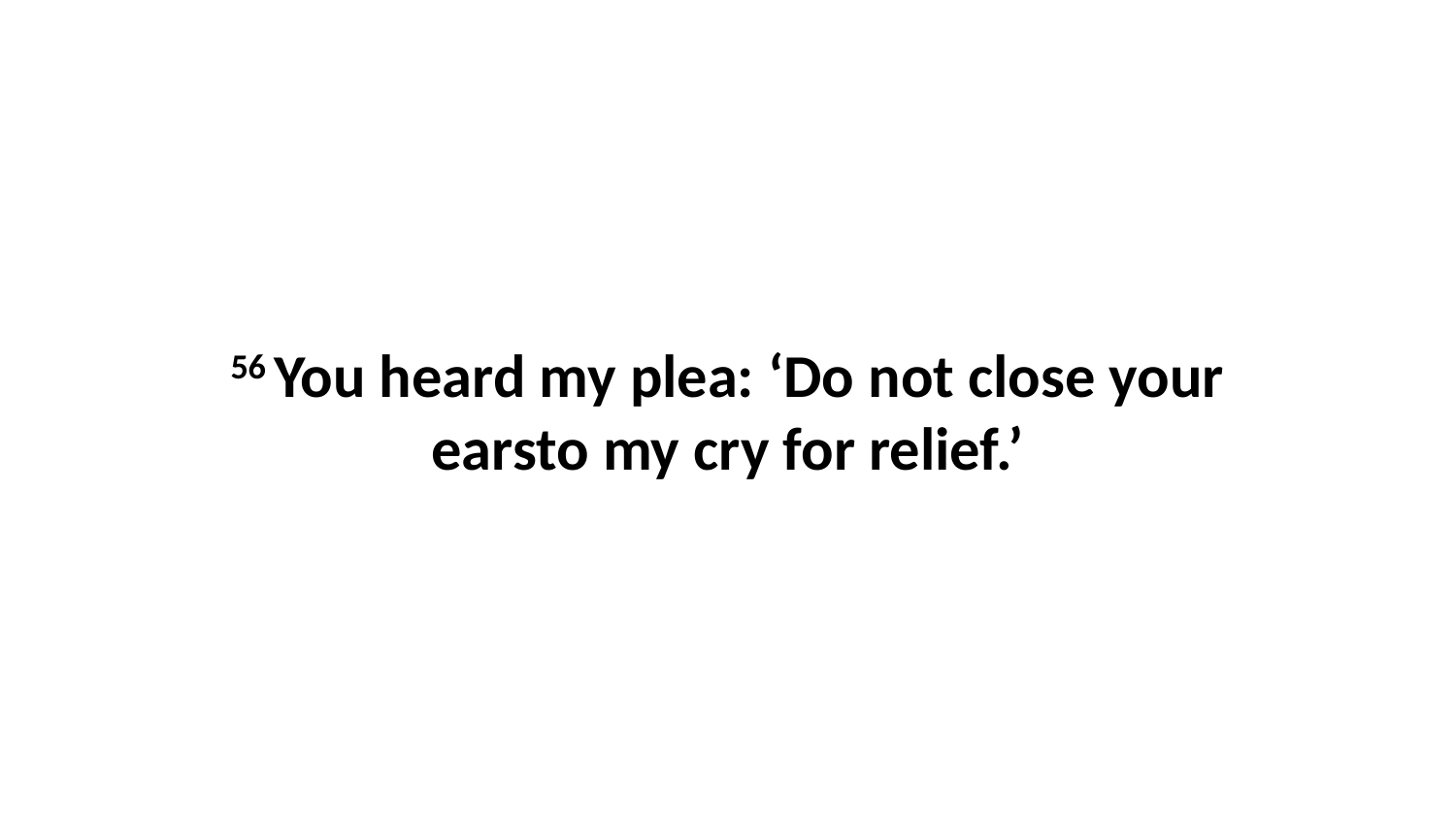

56 You heard my plea: ‘Do not close your earsto my cry for relief.’